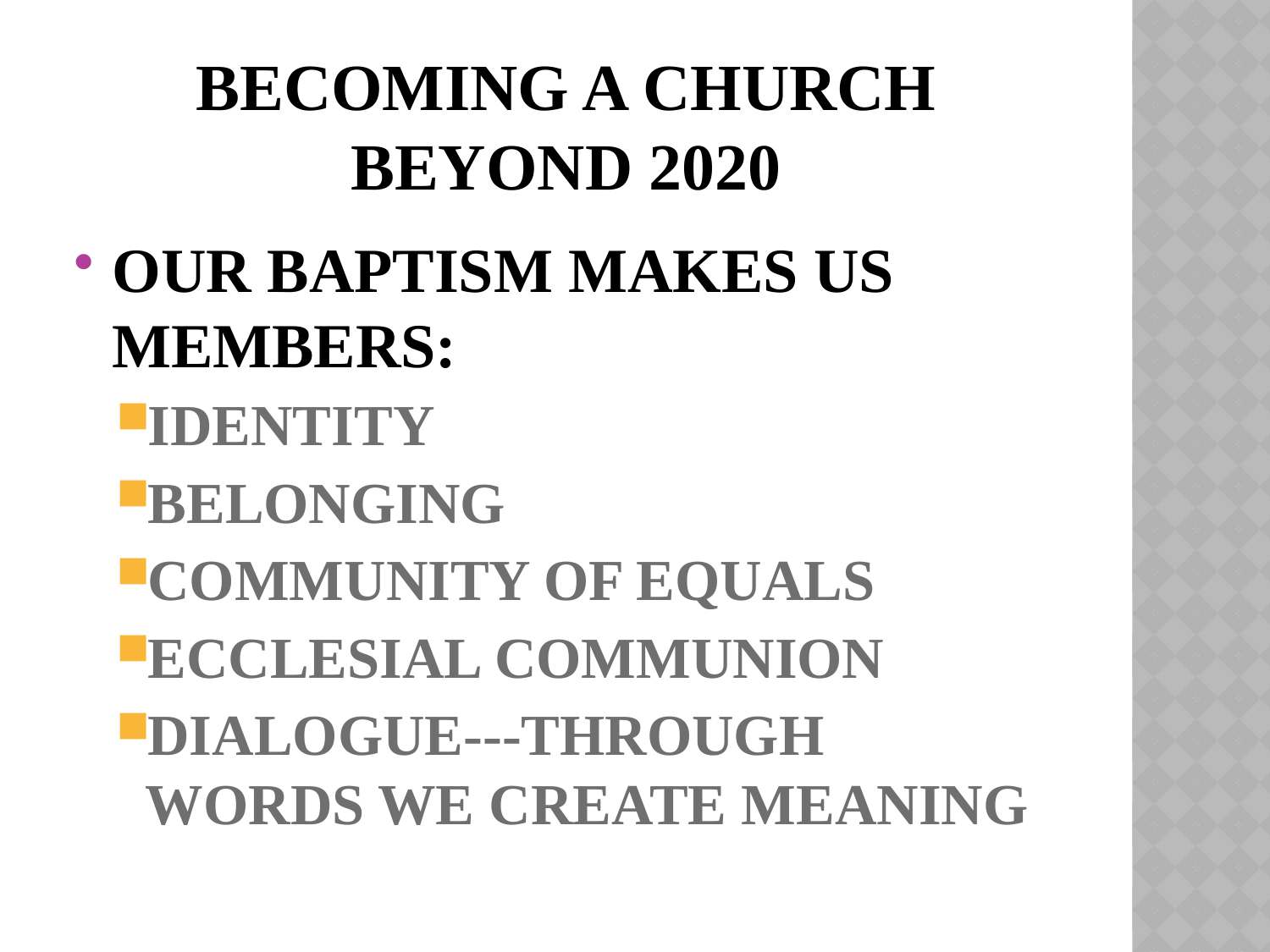

# BECOMING A CHURCH BEYOND 2020
OUR BAPTISM MAKES US MEMBERS:
IDENTITY
BELONGING
COMMUNITY OF EQUALS
ECCLESIAL COMMUNION
DIALOGUE---THROUGH WORDS WE CREATE MEANING